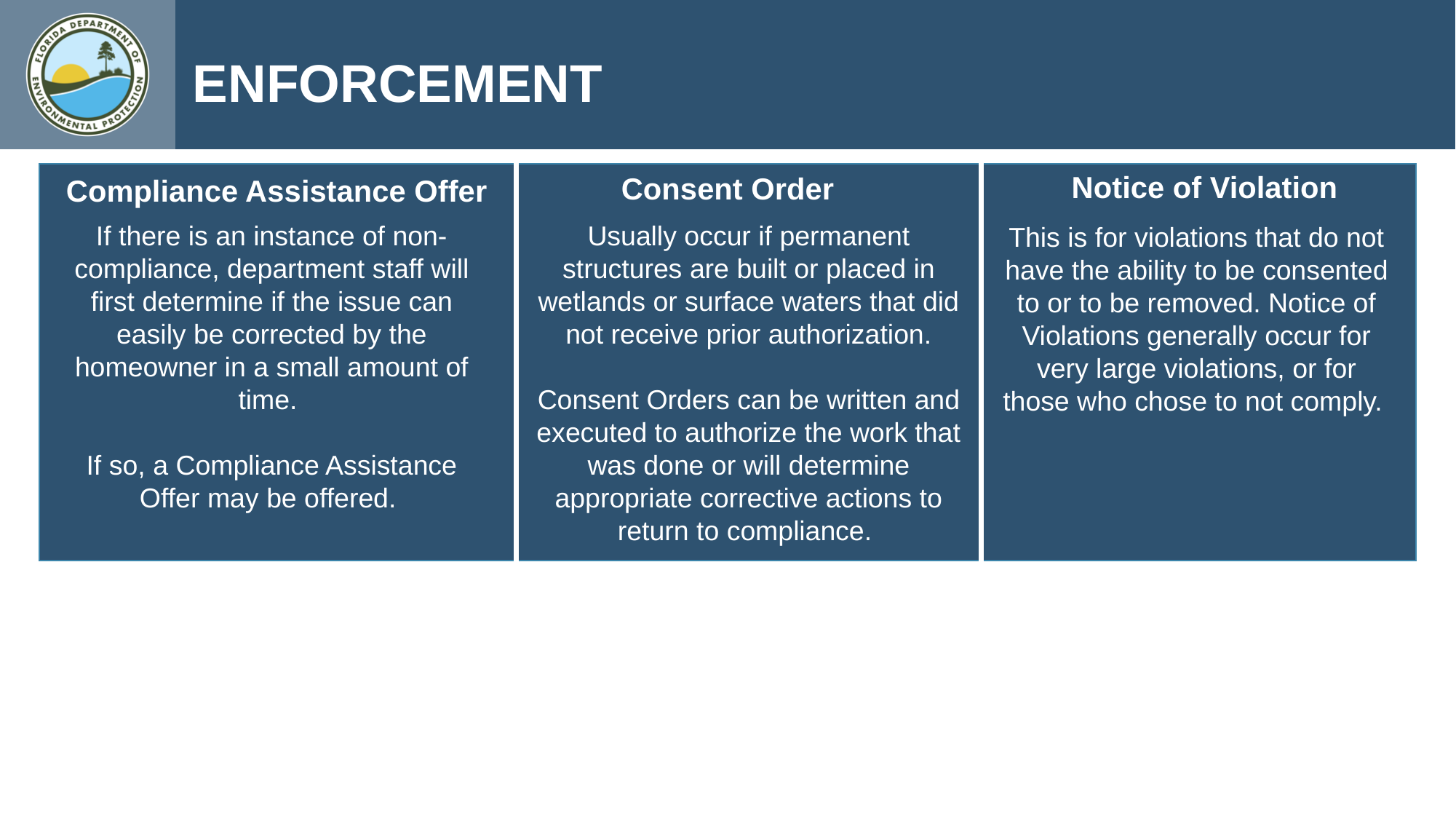

ENFORCEMENT
Notice of Violation
Consent Order
Compliance Assistance Offer
If there is an instance of non-compliance, department staff will first determine if the issue can easily be corrected by the homeowner in a small amount of time.
If so, a Compliance Assistance Offer may be offered.
Usually occur if permanent structures are built or placed in wetlands or surface waters that did not receive prior authorization.

Consent Orders can be written and executed to authorize the work that was done or will determine appropriate corrective actions to return to compliance.
This is for violations that do not have the ability to be consented to or to be removed. Notice of Violations generally occur for very large violations, or for those who chose to not comply.